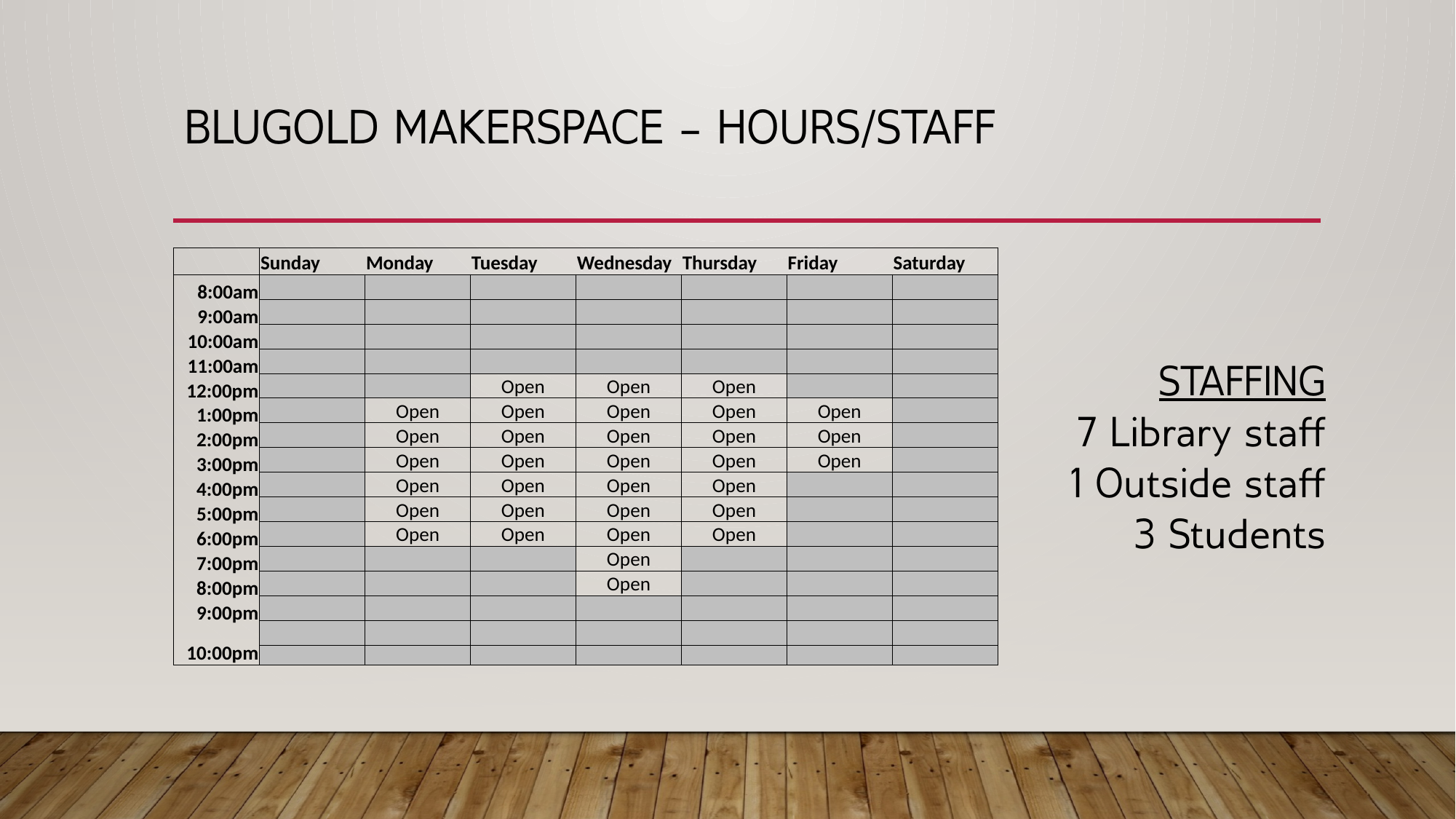

# Blugold Makerspace – Hours/Staff
|  | Sunday | Monday | Tuesday | Wednesday | Thursday | Friday | Saturday |
| --- | --- | --- | --- | --- | --- | --- | --- |
| 8:00am |  |  |  |  |  |  |  |
|  |  |  |  |  |  |  |  |
| 9:00am |  |  |  |  |  |  |  |
|  |  |  |  |  |  |  |  |
| 10:00am |  |  |  |  |  |  |  |
|  |  |  |  |  |  |  |  |
| 11:00am |  |  |  |  |  |  |  |
|  |  |  | Open | Open | Open |  |  |
| 12:00pm |  |  |  |  |  |  |  |
|  |  | Open | Open | Open | Open | Open |  |
| 1:00pm |  |  |  |  |  |  |  |
|  |  | Open | Open | Open | Open | Open |  |
| 2:00pm |  |  |  |  |  |  |  |
|  |  | Open | Open | Open | Open | Open |  |
| 3:00pm |  |  |  |  |  |  |  |
|  |  | Open | Open | Open | Open |  |  |
| 4:00pm |  |  |  |  |  |  |  |
|  |  | Open | Open | Open | Open |  |  |
| 5:00pm |  |  |  |  |  |  |  |
|  |  | Open | Open | Open | Open |  |  |
| 6:00pm |  |  |  |  |  |  |  |
|  |  |  |  | Open |  |  |  |
| 7:00pm |  |  |  |  |  |  |  |
|  |  |  |  | Open |  |  |  |
| 8:00pm |  |  |  |  |  |  |  |
|  |  |  |  |  |  |  |  |
| 9:00pm |  |  |  |  |  |  |  |
|  |  |  |  |  |  |  |  |
| 10:00pm |  |  |  |  |  |  |  |
|  |  |  |  |  |  |  |  |
STAFFING
7 Library staff
1 Outside staff
3 Students